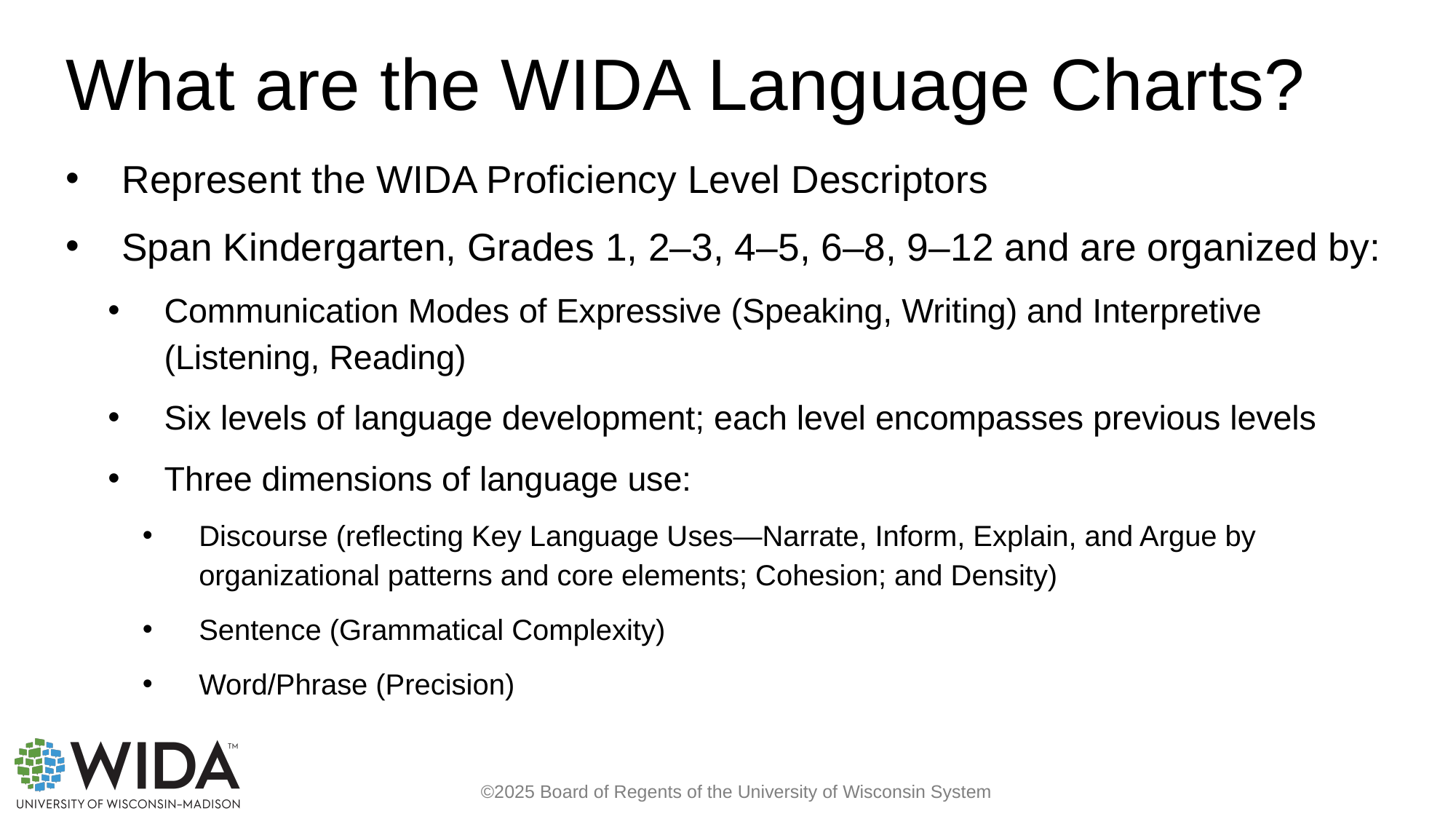

# What are the WIDA Language Charts?
Represent the WIDA Proficiency Level Descriptors
Span Kindergarten, Grades 1, 2–3, 4–5, 6–8, 9–12 and are organized by:
Communication Modes of Expressive (Speaking, Writing) and Interpretive (Listening, Reading)
Six levels of language development; each level encompasses previous levels
Three dimensions of language use:
Discourse (reflecting Key Language Uses—Narrate, Inform, Explain, and Argue by organizational patterns and core elements; Cohesion; and Density)
Sentence (Grammatical Complexity)
Word/Phrase (Precision)
©2025 Board of Regents of the University of Wisconsin System